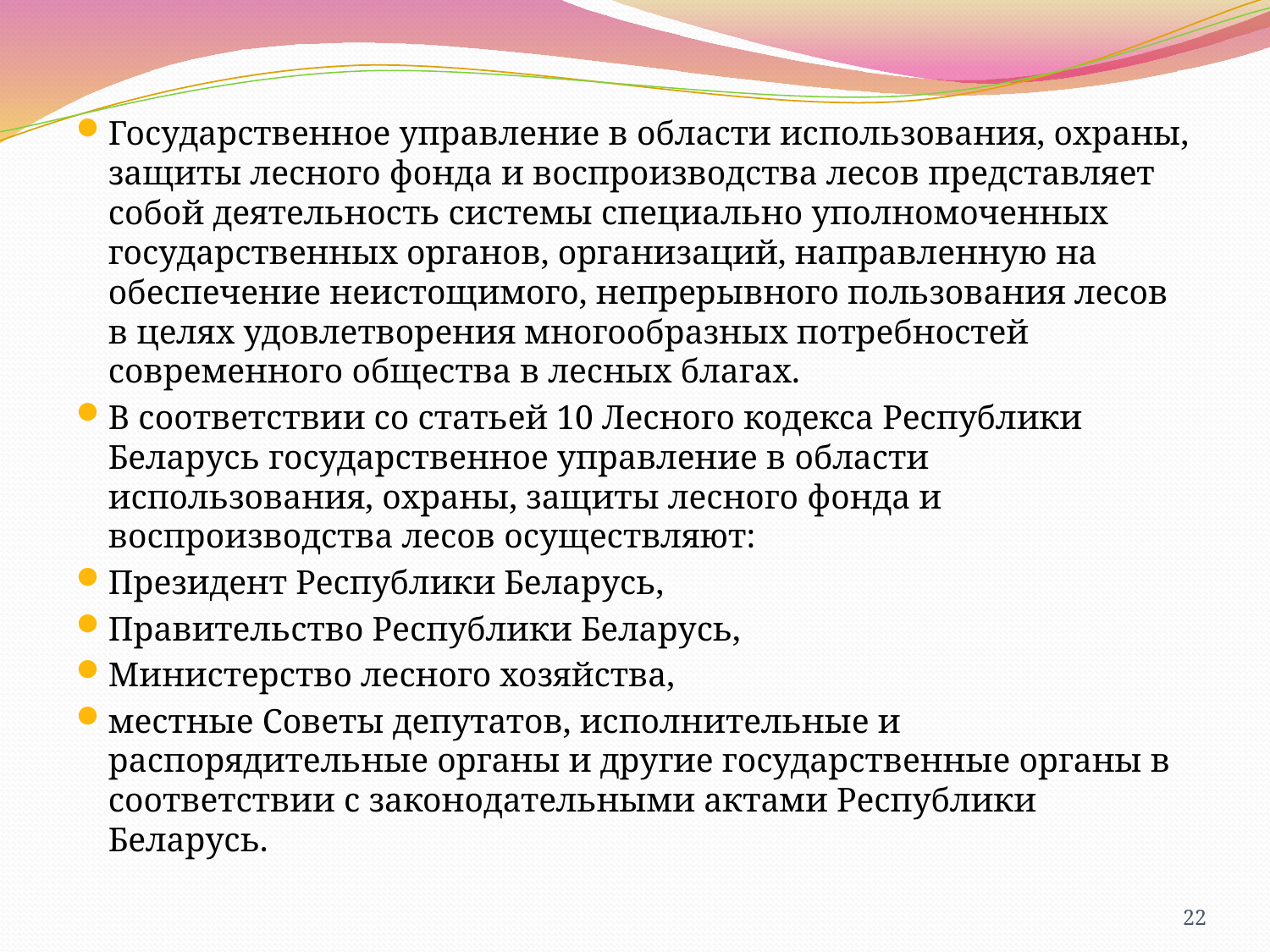

Государственное управление в области использования, охраны, защиты лесного фонда и воспроизводства лесов представляет собой деятельность системы специально уполномоченных государственных органов, организаций, направленную на обеспечение неистощимого, непрерывного пользования лесов в целях удовлетворения многообразных потребностей современного общества в лесных благах.
В соответствии со статьей 10 Лесного кодекса Республики Беларусь государственное управление в области использования, охраны, защиты лесного фонда и воспроизводства лесов осуществляют:
Президент Республики Беларусь,
Правительство Республики Беларусь,
Министерство лесного хозяйства,
местные Советы депутатов, исполнительные и распорядительные органы и другие государственные органы в соответствии с законодательными актами Республики Беларусь.

22